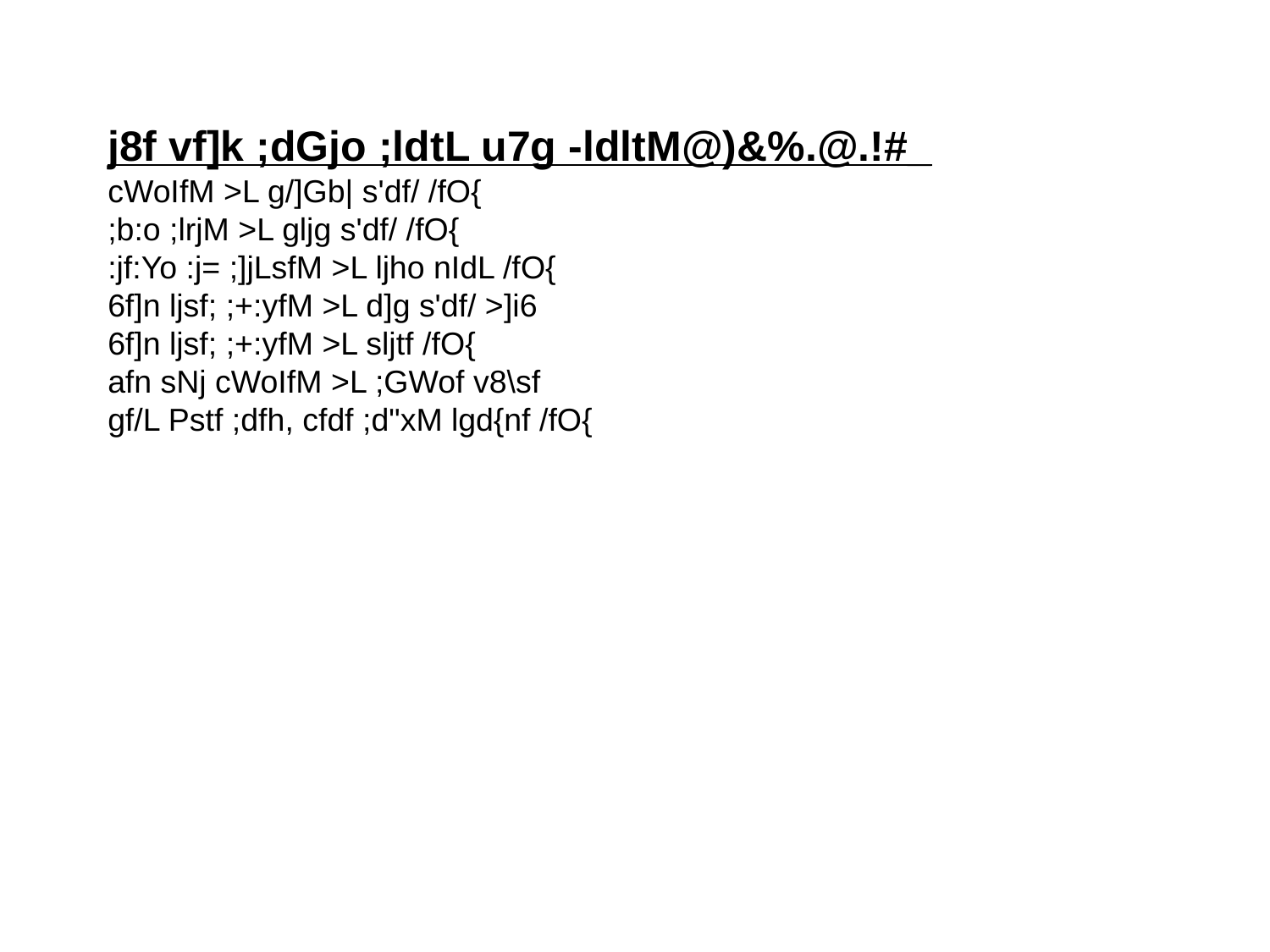

j8f vf]k ;dGjo ;ldtL u7g -ldltM@)&%.@.!#_
cWoIfM >L g/]Gb| s'df/ /fO{
;b:o ;lrjM >L gljg s'df/ /fO{
:jf:Yo :j= ;]jLsfM >L ljho nIdL /fO{
6f]n ljsf; ;+:yfM >L d]g s'df/ >]i6
6f]n ljsf; ;+:yfM >L sljtf /fO{
afn sNj cWoIfM >L ;GWof v8\sf
gf/L Pstf ;dfh, cfdf ;d"xM lgd{nf /fO{